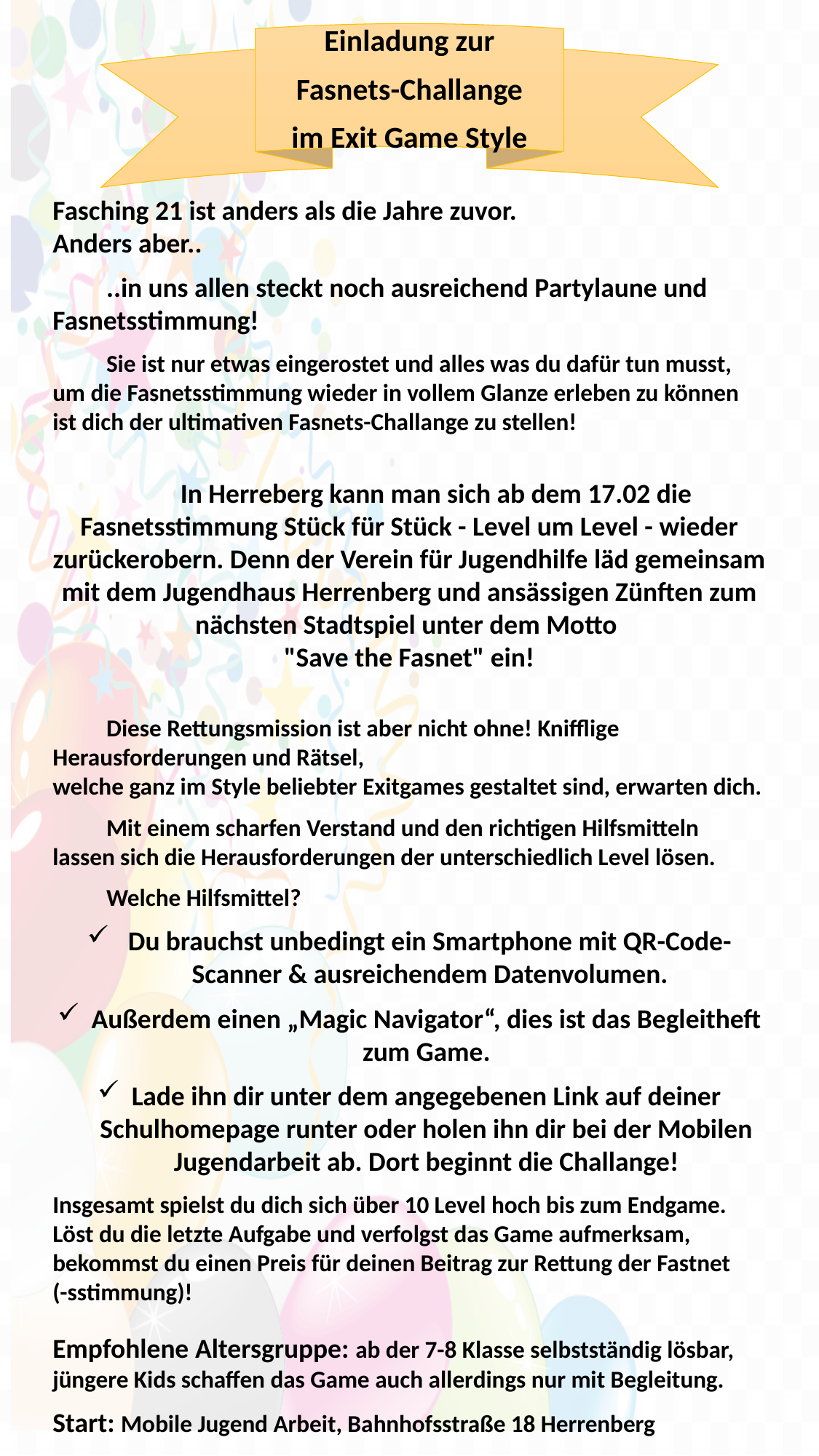

Einladung zur
Fasnets-Challange
im Exit Game Style
Fasching 21 ist anders als die Jahre zuvor.
Anders aber..
..in uns allen steckt noch ausreichend Partylaune und Fasnetsstimmung!
Sie ist nur etwas eingerostet und alles was du dafür tun musst, um die Fasnetsstimmung wieder in vollem Glanze erleben zu können ist dich der ultimativen Fasnets-Challange zu stellen!

In Herreberg kann man sich ab dem 17.02 die Fasnetsstimmung Stück für Stück - Level um Level - wieder zurückerobern. Denn der Verein für Jugendhilfe läd gemeinsam mit dem Jugendhaus Herrenberg und ansässigen Zünften zum nächsten Stadtspiel unter dem Motto
"Save the Fasnet" ein!

Diese Rettungsmission ist aber nicht ohne! Knifflige Herausforderungen und Rätsel,
welche ganz im Style beliebter Exitgames gestaltet sind, erwarten dich.
Mit einem scharfen Verstand und den richtigen Hilfsmitteln lassen sich die Herausforderungen der unterschiedlich Level lösen.
Welche Hilfsmittel?
Du brauchst unbedingt ein Smartphone mit QR-Code-Scanner & ausreichendem Datenvolumen.
Außerdem einen „Magic Navigator“, dies ist das Begleitheft zum Game.
Lade ihn dir unter dem angegebenen Link auf deiner Schulhomepage runter oder holen ihn dir bei der Mobilen Jugendarbeit ab. Dort beginnt die Challange!
Insgesamt spielst du dich sich über 10 Level hoch bis zum Endgame.
Löst du die letzte Aufgabe und verfolgst das Game aufmerksam, bekommst du einen Preis für deinen Beitrag zur Rettung der Fastnet
(-sstimmung)!

Empfohlene Altersgruppe: ab der 7-8 Klasse selbstständig lösbar,
jüngere Kids schaffen das Game auch allerdings nur mit Begleitung.
Start: Mobile Jugend Arbeit, Bahnhofsstraße 18 Herrenberg